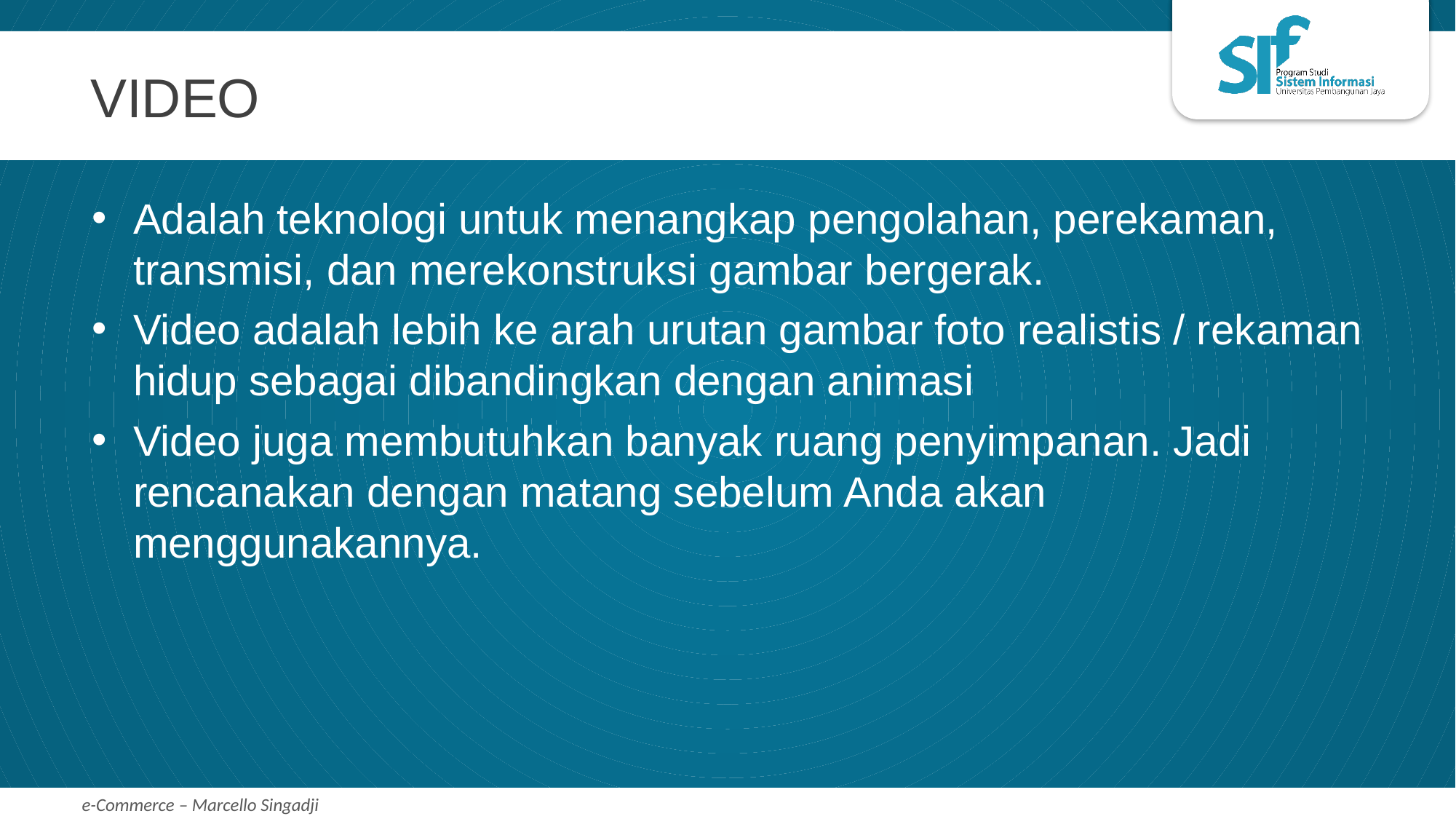

# VIDEO
Adalah teknologi untuk menangkap pengolahan, perekaman, transmisi, dan merekonstruksi gambar bergerak.
Video adalah lebih ke arah urutan gambar foto realistis / rekaman hidup sebagai dibandingkan dengan animasi
Video juga membutuhkan banyak ruang penyimpanan. Jadi rencanakan dengan matang sebelum Anda akan menggunakannya.